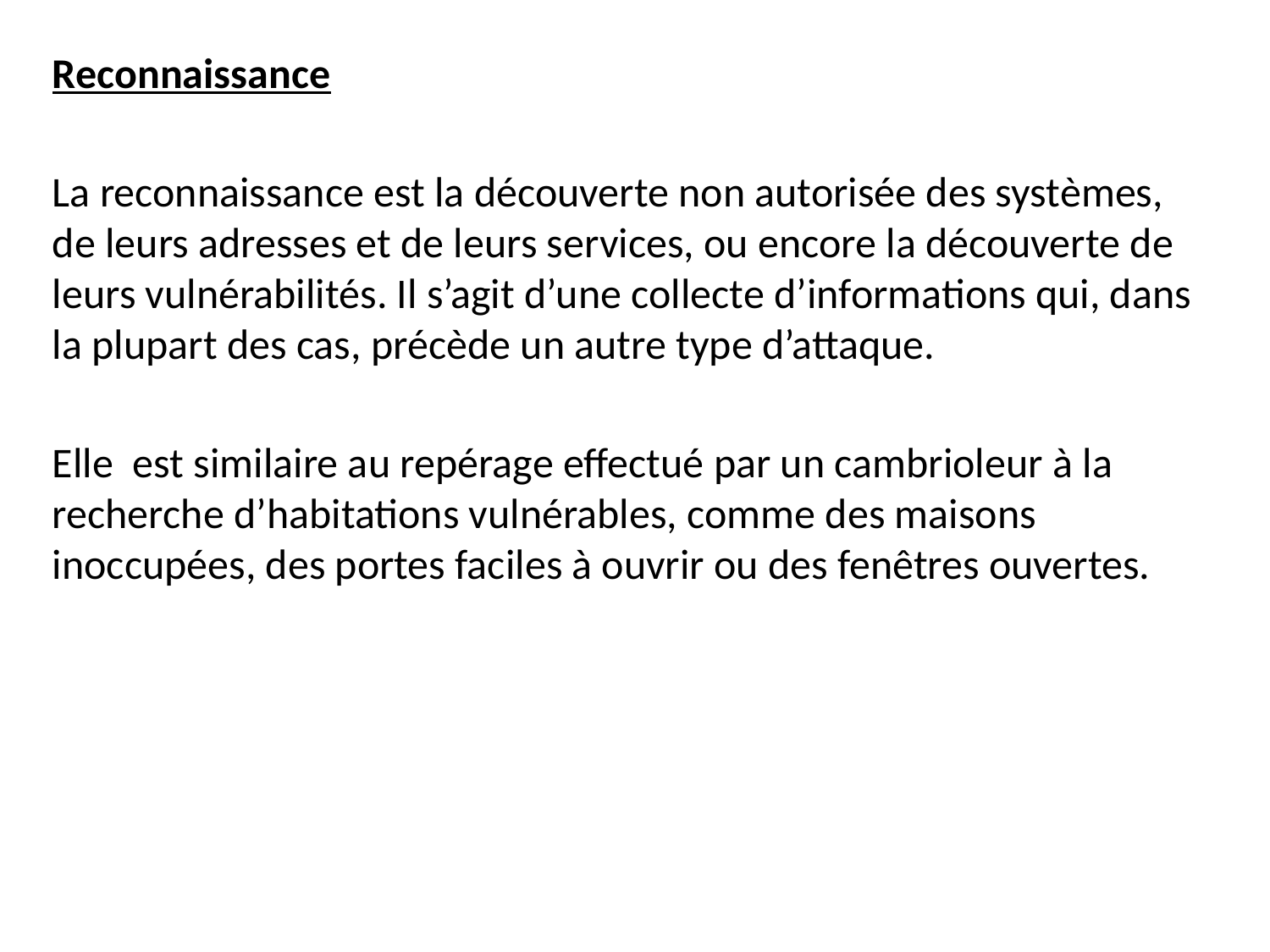

Reconnaissance

La reconnaissance est la découverte non autorisée des systèmes, de leurs adresses et de leurs services, ou encore la découverte de leurs vulnérabilités. Il s’agit d’une collecte d’informations qui, dans la plupart des cas, précède un autre type d’attaque.

Elle  est similaire au repérage effectué par un cambrioleur à la recherche d’habitations vulnérables, comme des maisons inoccupées, des portes faciles à ouvrir ou des fenêtres ouvertes.